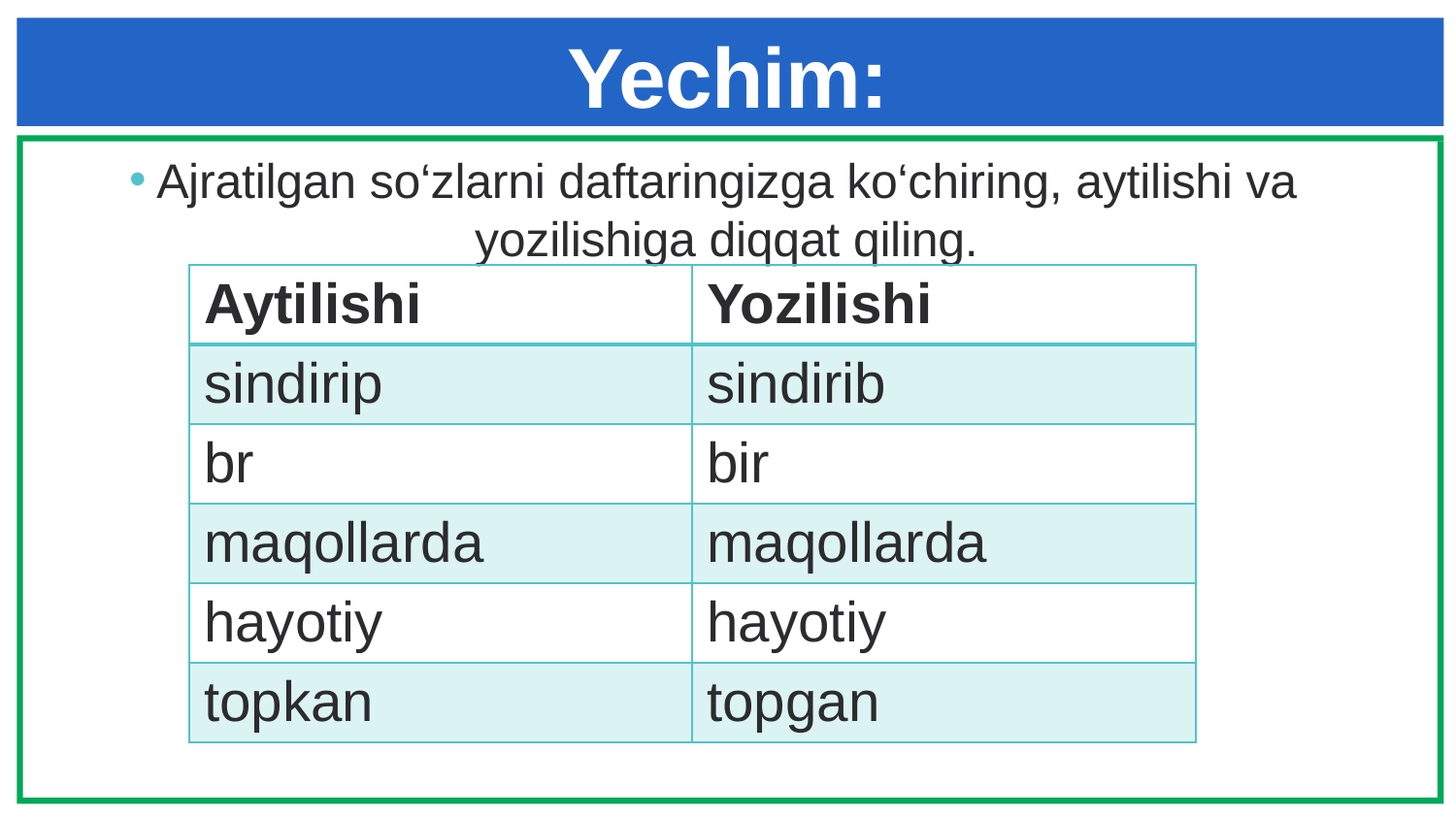

# Yechim:
Ajratilgan so‘zlarni daftaringizga ko‘chiring, aytilishi va yozilishiga diqqat qiling.

| Aytilishi | Yozilishi |
| --- | --- |
| sindirip | sindirib |
| br | bir |
| maqollarda | maqollarda |
| hayotiy | hayotiy |
| topkan | topgan |